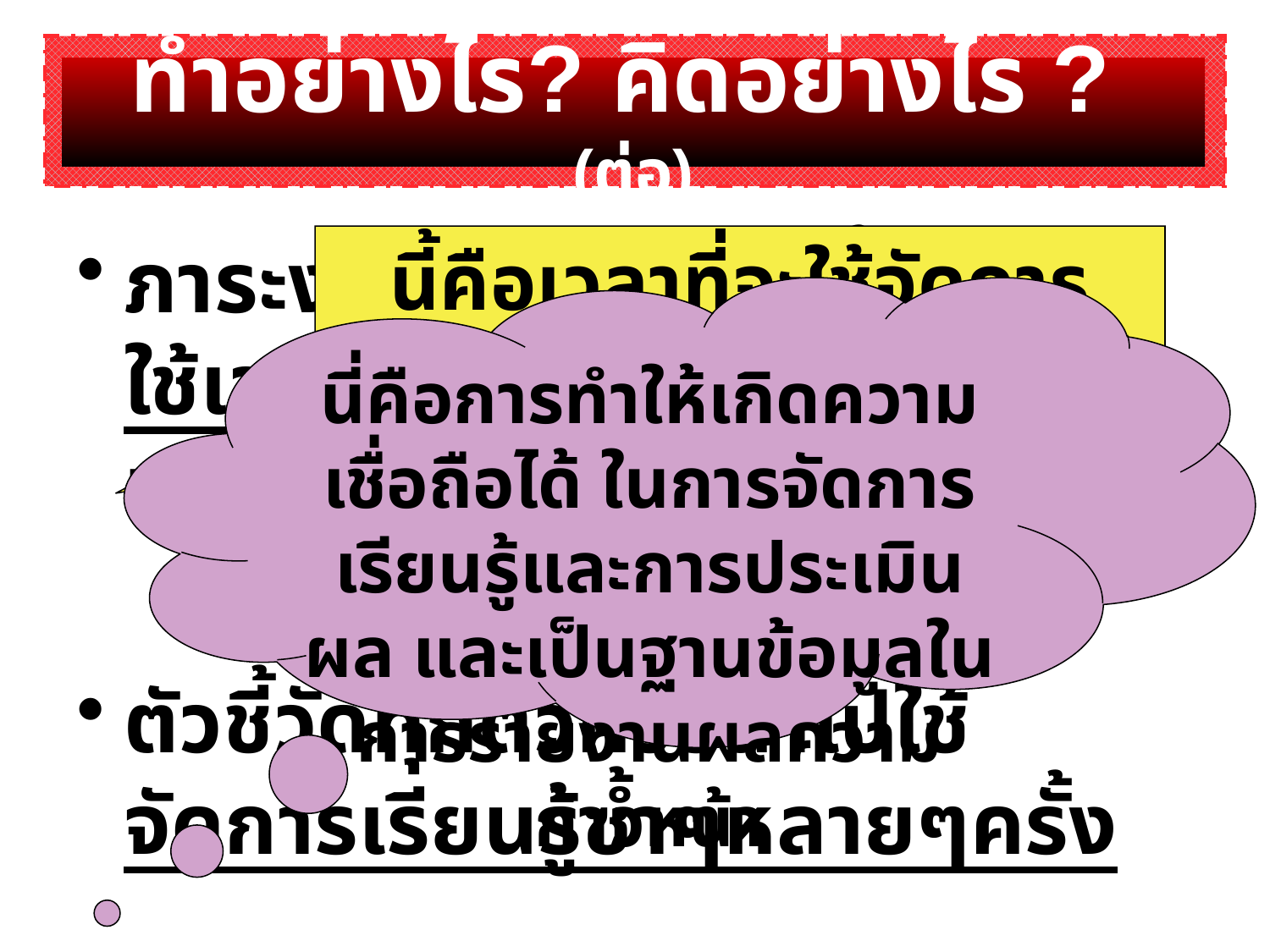

#
ทำอย่างไร? คิดอย่างไร ?  (ต่อ)
ภาระงานหรือชิ้นงานนี้ จะต้องใช้เวลาฝึกให้กับนักเรียนทุกคน ทุกคนทำได้  จะใช้เวลากี่ชั่วโมง

ตัวชี้วัดทุกตัวควรนำไปใช้จัดการเรียนรู้ซ้ำๆหลายๆครั้ง

นี้คือเวลาที่จะใช้จัดการเรียนรู้ที่จริงในแต่ละหน่วยการเรียน
นี่คือการทำให้เกิดความเชื่อถือได้ ในการจัดการเรียนรู้และการประเมินผล และเป็นฐานข้อมูลในการรายงานผลความก้าวหน้า